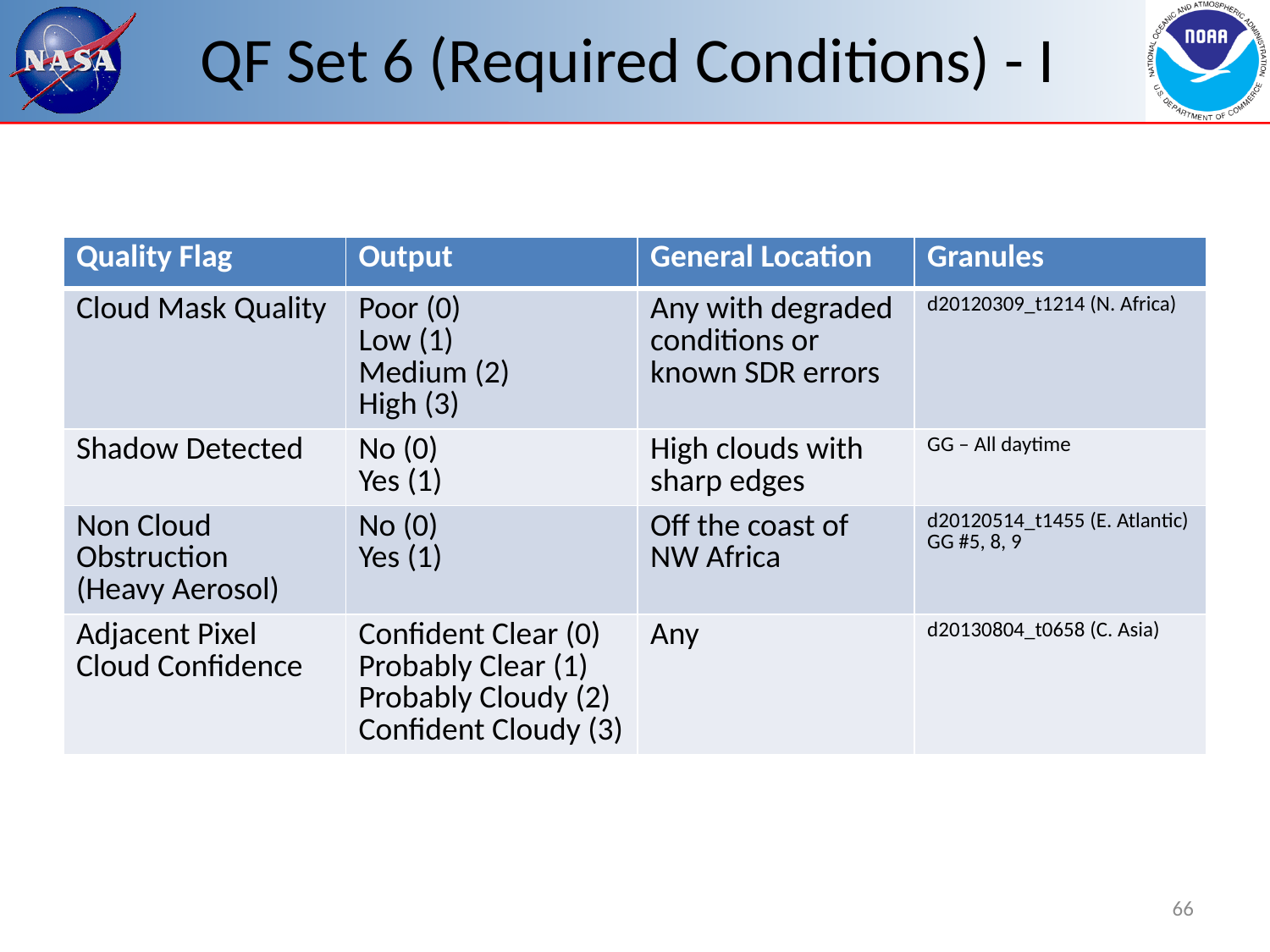

# QF Set 6 (Required Conditions) - I
| Quality Flag | Output | General Location | Granules |
| --- | --- | --- | --- |
| Cloud Mask Quality | Poor (0) Low (1) Medium (2) High (3) | Any with degraded conditions or known SDR errors | d20120309\_t1214 (N. Africa) |
| Shadow Detected | No (0) Yes (1) | High clouds with sharp edges | GG – All daytime |
| Non Cloud Obstruction (Heavy Aerosol) | No (0) Yes (1) | Off the coast of NW Africa | d20120514\_t1455 (E. Atlantic) GG #5, 8, 9 |
| Adjacent Pixel Cloud Confidence | Confident Clear (0) Probably Clear (1) Probably Cloudy (2) Confident Cloudy (3) | Any | d20130804\_t0658 (C. Asia) |
66